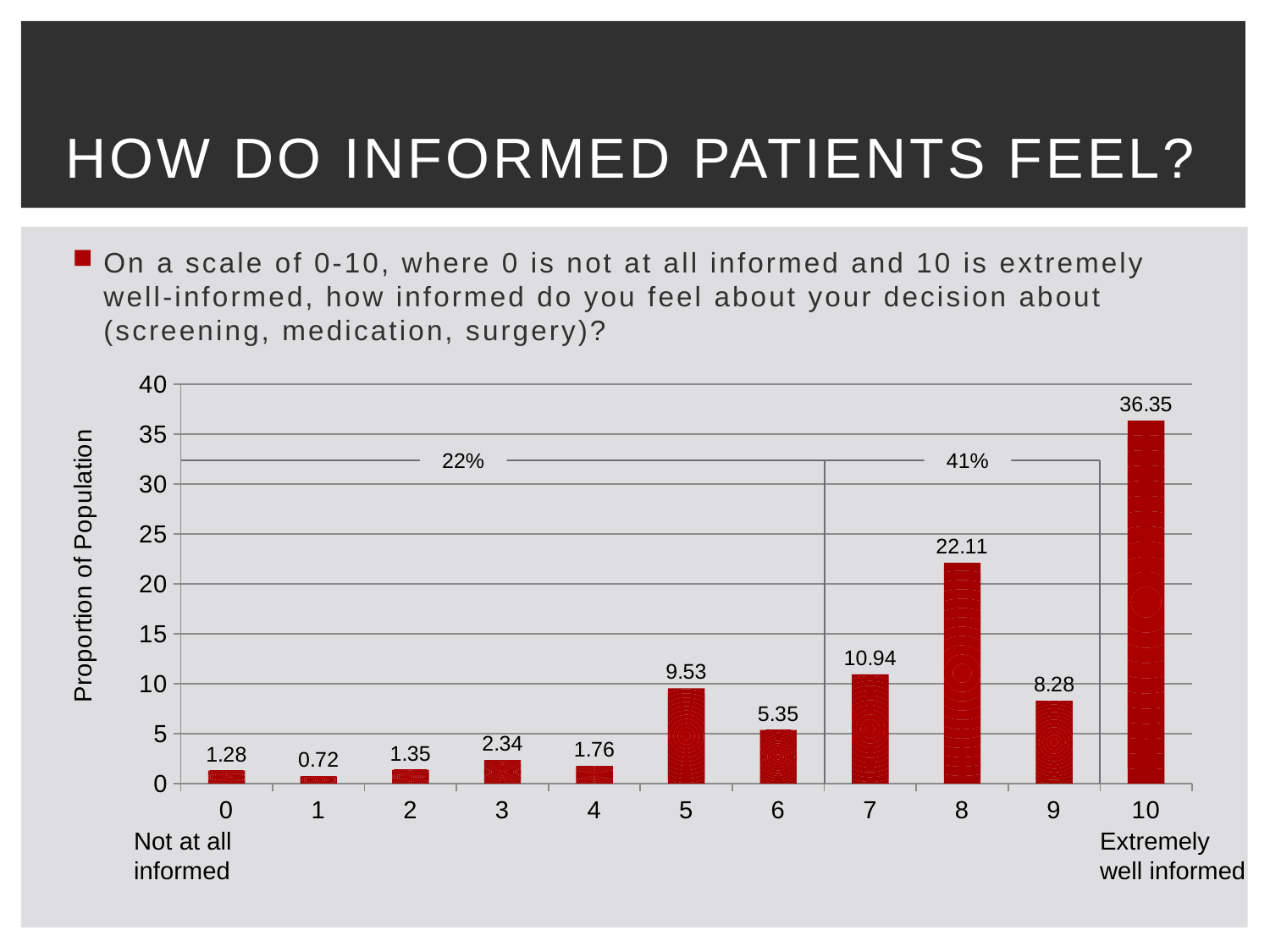

# How do Informed Patients Feel?
On a scale of 0-10, where 0 is not at all informed and 10 is extremely well-informed, how informed do you feel about your decision about (screening, medication, surgery)?

### Chart

| Category | Series 1 |
|---|---|
| 0 | 1.28 |
| 1 | 0.7200000000000001 |
| 2 | 1.35 |
| 3 | 2.34 |
| 4 | 1.76 |
| 5 | 9.53 |
| 6 | 5.35 |
| 7 | 10.94 |
| 8 | 22.110000000000003 |
| 9 | 8.28 |
| 10 | 36.349999999999994 |
22%
41%
Not at all
informed
Extremely
well informed